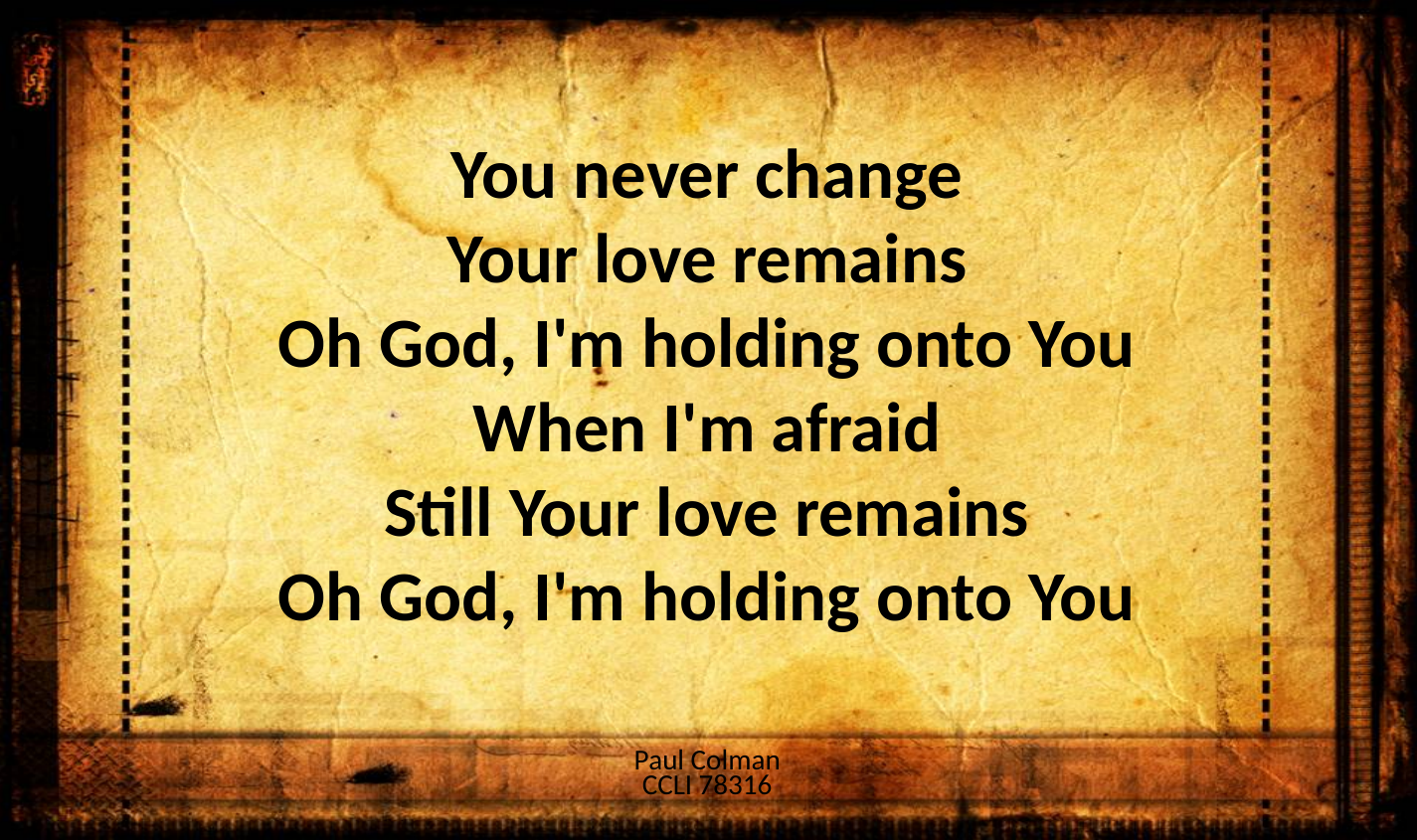

You never change
Your love remains
Oh God, I'm holding onto You
When I'm afraid
Still Your love remains
Oh God, I'm holding onto You
Paul Colman
CCLI 78316